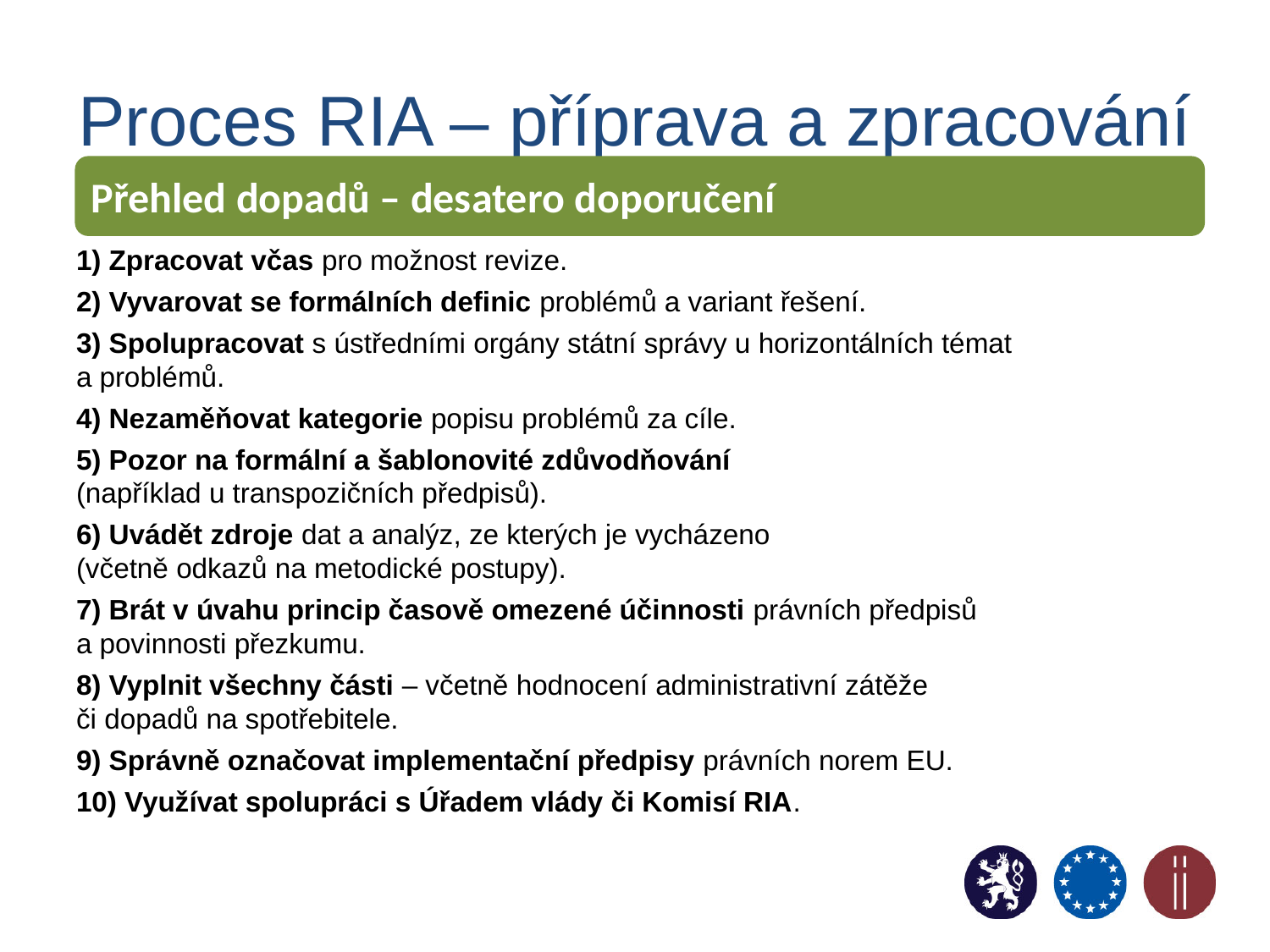

# Proces RIA – příprava a zpracování
Přehled dopadů – desatero doporučení

1) Zpracovat včas pro možnost revize.
2) Vyvarovat se formálních definic problémů a variant řešení.
3) Spolupracovat s ústředními orgány státní správy u horizontálních témat
a problémů.
4) Nezaměňovat kategorie popisu problémů za cíle.
5) Pozor na formální a šablonovité zdůvodňování
(například u transpozičních předpisů).
6) Uvádět zdroje dat a analýz, ze kterých je vycházeno
(včetně odkazů na metodické postupy).
7) Brát v úvahu princip časově omezené účinnosti právních předpisů
a povinnosti přezkumu.
8) Vyplnit všechny části – včetně hodnocení administrativní zátěže
či dopadů na spotřebitele.
9) Správně označovat implementační předpisy právních norem EU.
10) Využívat spolupráci s Úřadem vlády či Komisí RIA.